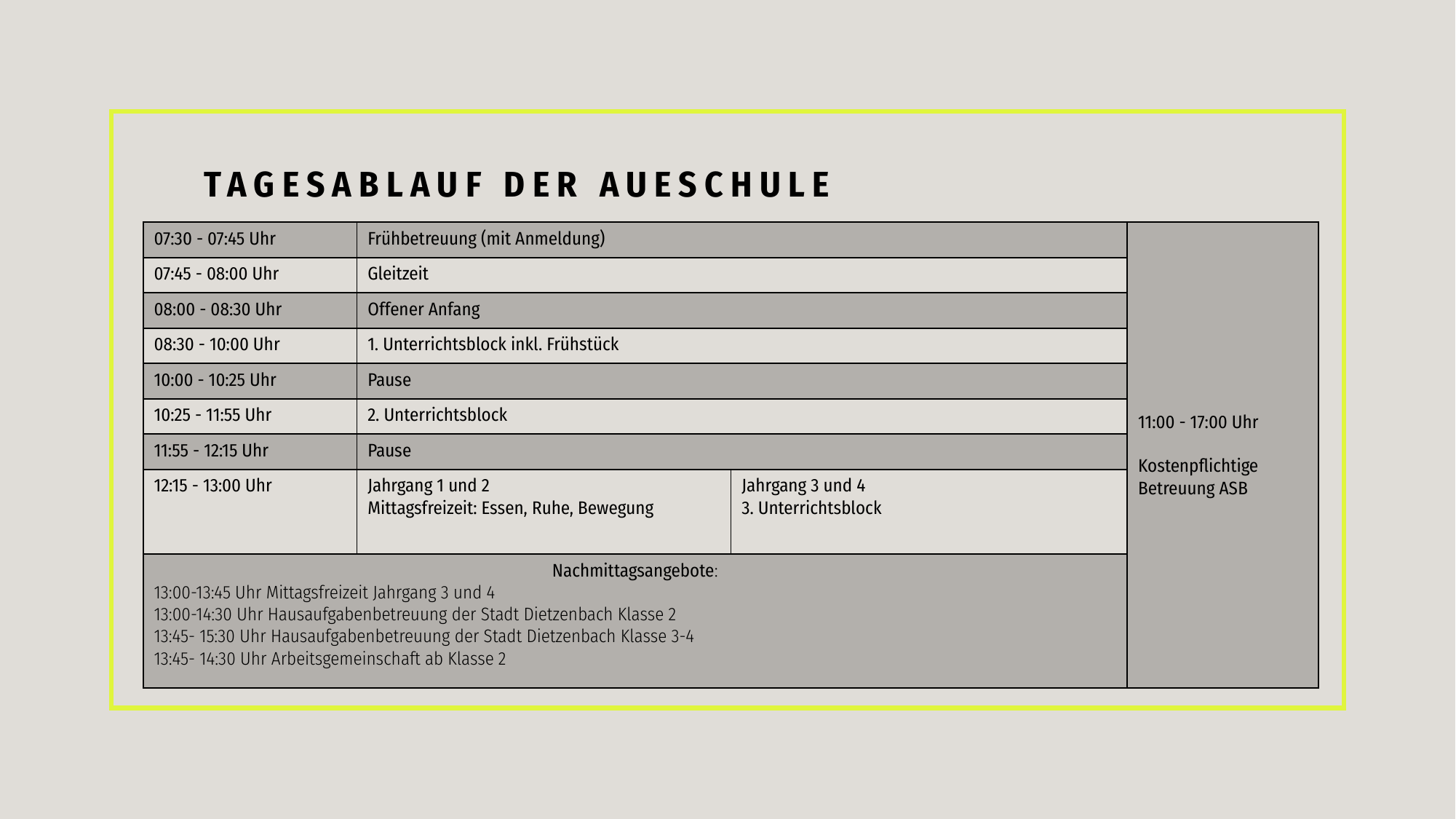

# TagesablAuf der Aueschule
| 07:30 - 07:45 Uhr | Frühbetreuung (mit Anmeldung) |  | 11:00 - 17:00 Uhr Kostenpflichtige Betreuung ASB |
| --- | --- | --- | --- |
| 07:45 - 08:00 Uhr | Gleitzeit |  |  |
| 08:00 - 08:30 Uhr | Offener Anfang |  |  |
| 08:30 - 10:00 Uhr | 1. Unterrichtsblock inkl. Frühstück |  |  |
| 10:00 - 10:25 Uhr | Pause |  |  |
| 10:25 - 11:55 Uhr | 2. Unterrichtsblock |  |  |
| 11:55 - 12:15 Uhr | Pause |  |  |
| 12:15 - 13:00 Uhr | Jahrgang 1 und 2 Mittagsfreizeit: Essen, Ruhe, Bewegung | Jahrgang 3 und 4 3. Unterrichtsblock |  |
| Nachmittagsangebote: 13:00-13:45 Uhr Mittagsfreizeit Jahrgang 3 und 4 13:00-14:30 Uhr Hausaufgabenbetreuung der Stadt Dietzenbach Klasse 2 13:45- 15:30 Uhr Hausaufgabenbetreuung der Stadt Dietzenbach Klasse 3-4 13:45- 14:30 Uhr Arbeitsgemeinschaft ab Klasse 2 |  |  |  |